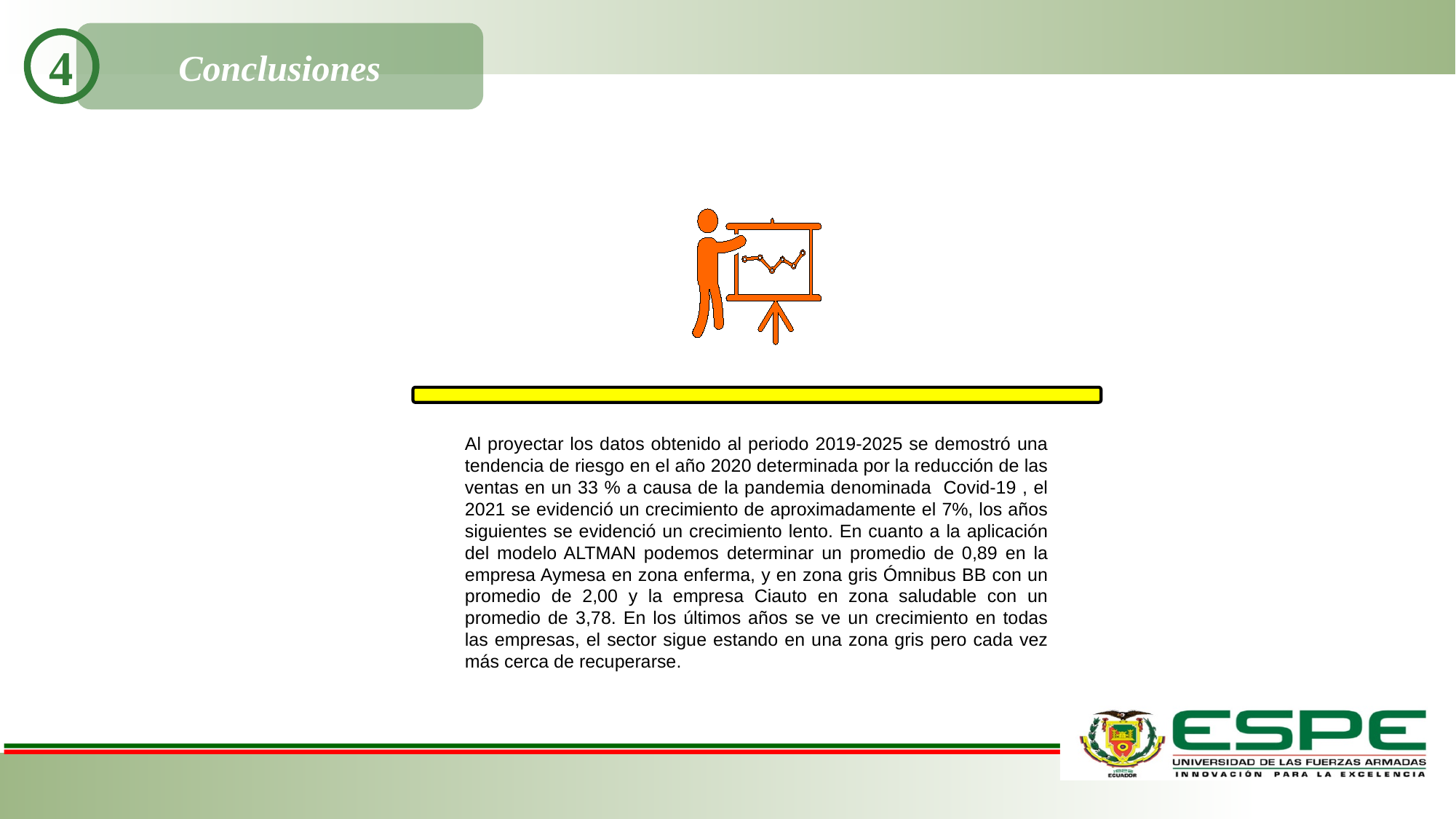

Conclusiones
4

Al proyectar los datos obtenido al periodo 2019-2025 se demostró una tendencia de riesgo en el año 2020 determinada por la reducción de las ventas en un 33 % a causa de la pandemia denominada  Covid-19 , el 2021 se evidenció un crecimiento de aproximadamente el 7%, los años siguientes se evidenció un crecimiento lento. En cuanto a la aplicación del modelo ALTMAN podemos determinar un promedio de 0,89 en la empresa Aymesa en zona enferma, y en zona gris Ómnibus BB con un promedio de 2,00 y la empresa Ciauto en zona saludable con un promedio de 3,78. En los últimos años se ve un crecimiento en todas las empresas, el sector sigue estando en una zona gris pero cada vez más cerca de recuperarse.